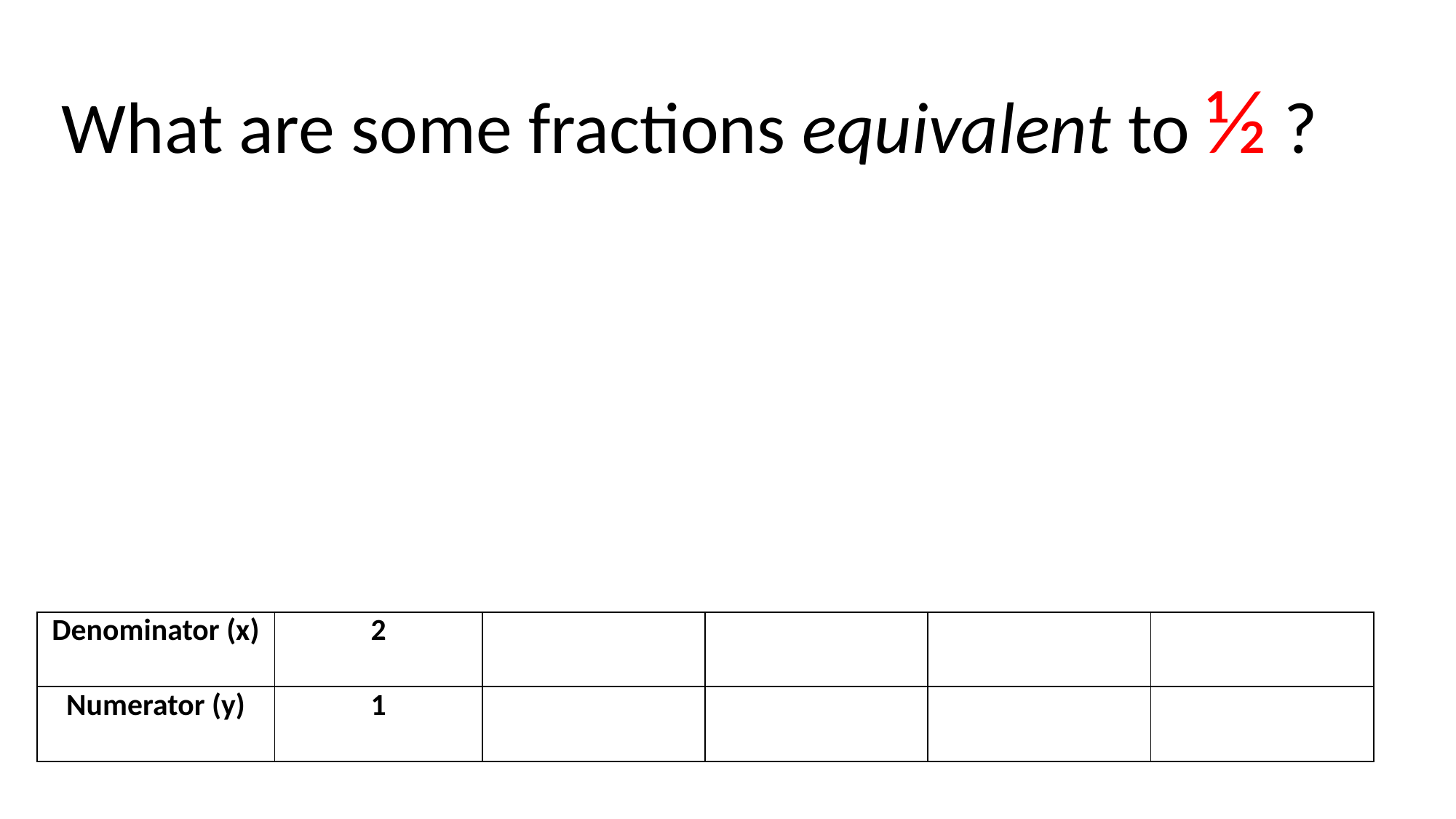

What are some fractions equivalent to ½ ?
| Denominator (x) | 2 |  |  |  |  |
| --- | --- | --- | --- | --- | --- |
| Numerator (y) | 1 |  |  |  |  |